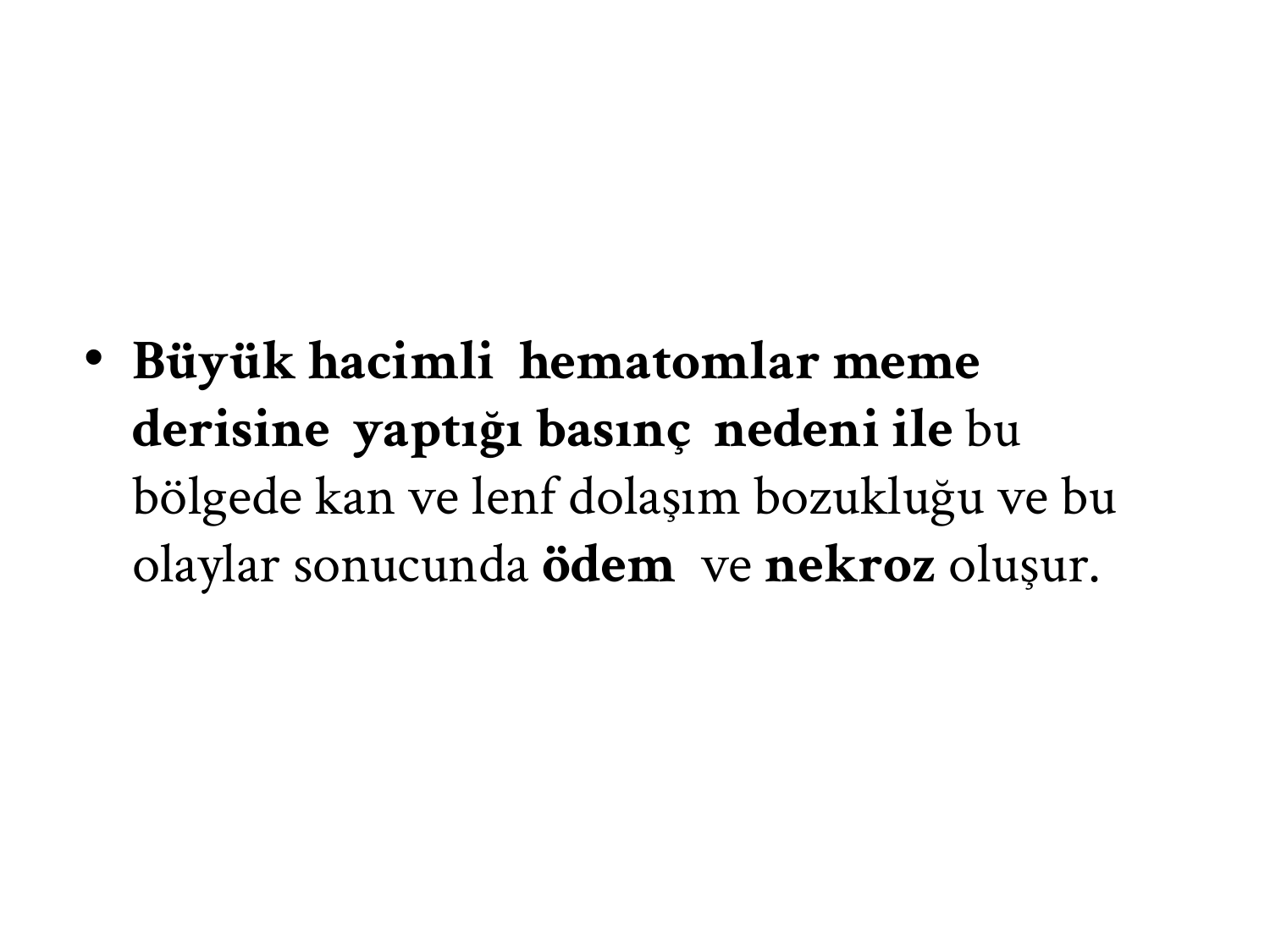

Büyük hacimli  hematomlar meme  derisine  yaptığı basınç  nedeni ile bu  bölgede kan ve lenf dolaşım bozukluğu ve bu olaylar sonucunda ödem  ve nekroz oluşur.